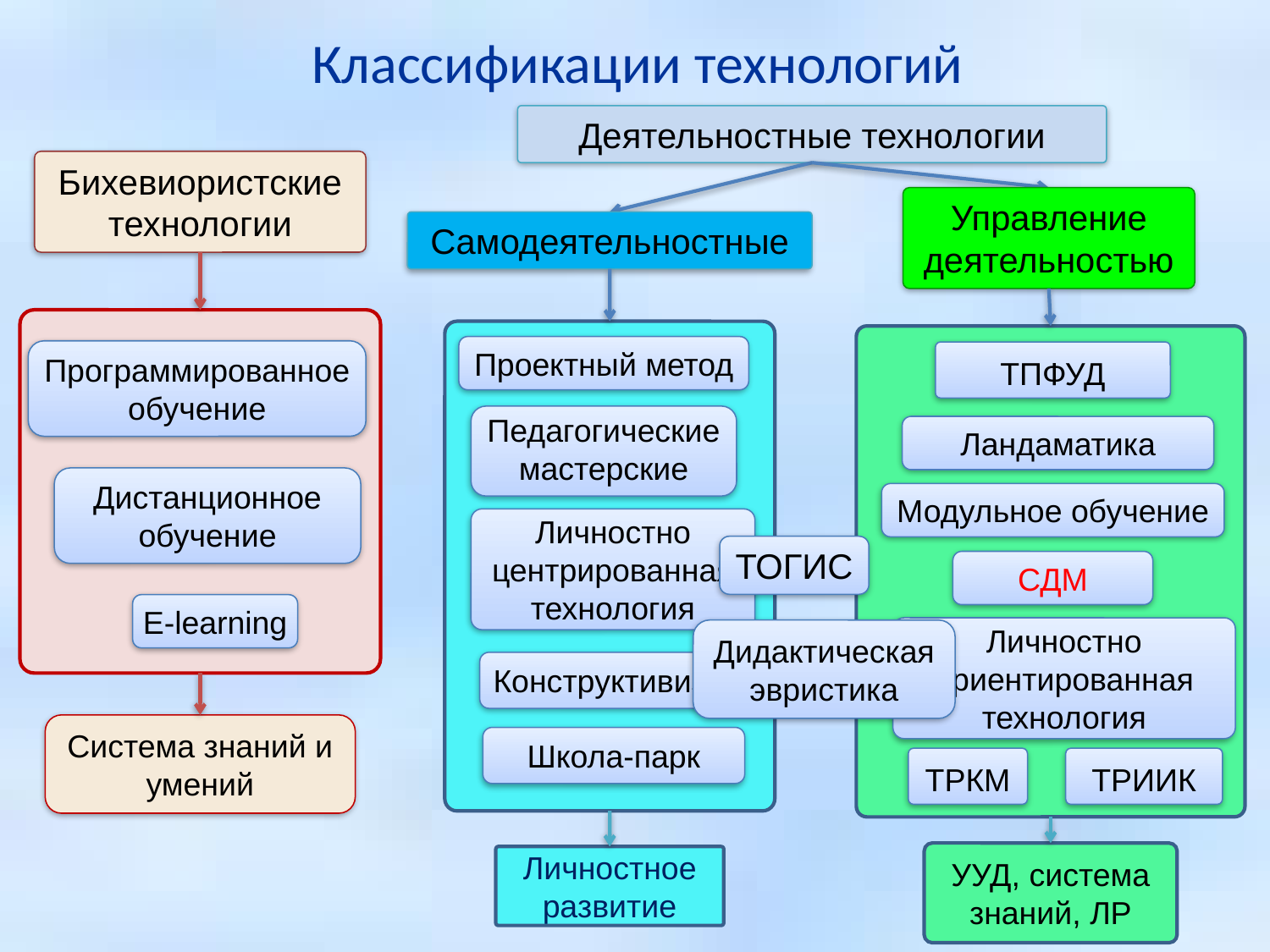

# Классификации технологий
Деятельностные технологии
Бихевиористские технологии
Управление деятельностью
Самодеятельностные

Проектный метод
Программированное обучение
ТПФУД
Педагогические мастерские
Ландаматика
Дистанционное обучение
Модульное обучение
Личностно центрированная технология
ТОГИС
СДМ
E-learning
Личностно ориентированная технология
Дидактическая эвристика
Конструктивизм
Система знаний и умений
Школа-парк
ТРКМ
ТРИИК
УУД, система знаний, ЛР
Личностное развитие